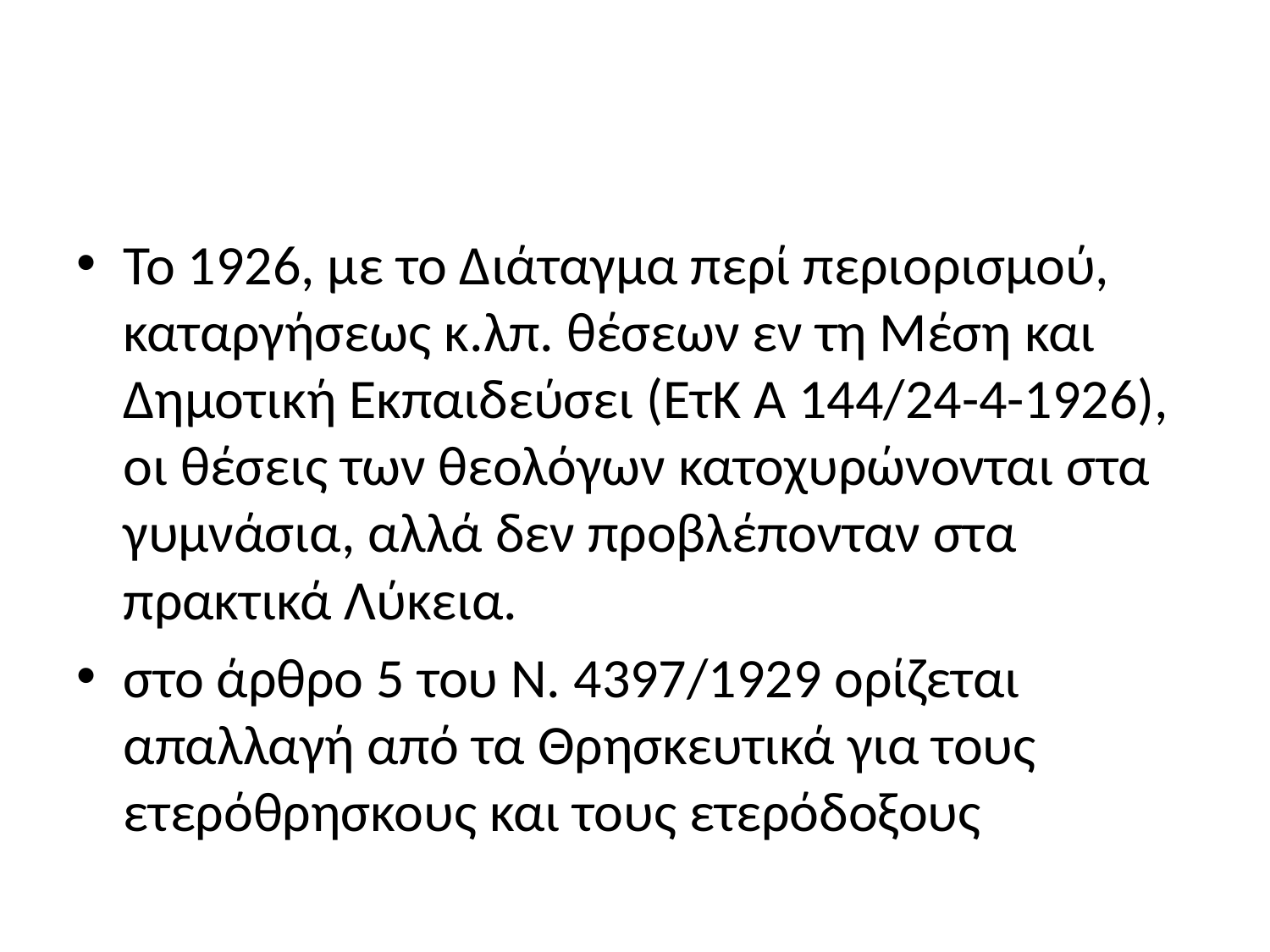

#
Το 1926, με το Διάταγμα περί περιορισμού, καταργήσεως κ.λπ. θέσεων εν τη Μέση και Δημοτική Εκπαιδεύσει (ΕτΚ Α 144/24-4-1926), οι θέσεις των θεολόγων κατοχυρώνονται στα γυμνάσια, αλλά δεν προβλέπονταν στα πρακτικά Λύκεια.
στο άρθρο 5 του Ν. 4397/1929 ορίζεται απαλλαγή από τα Θρησκευτικά για τους ετερόθρησκους και τους ετερόδοξους